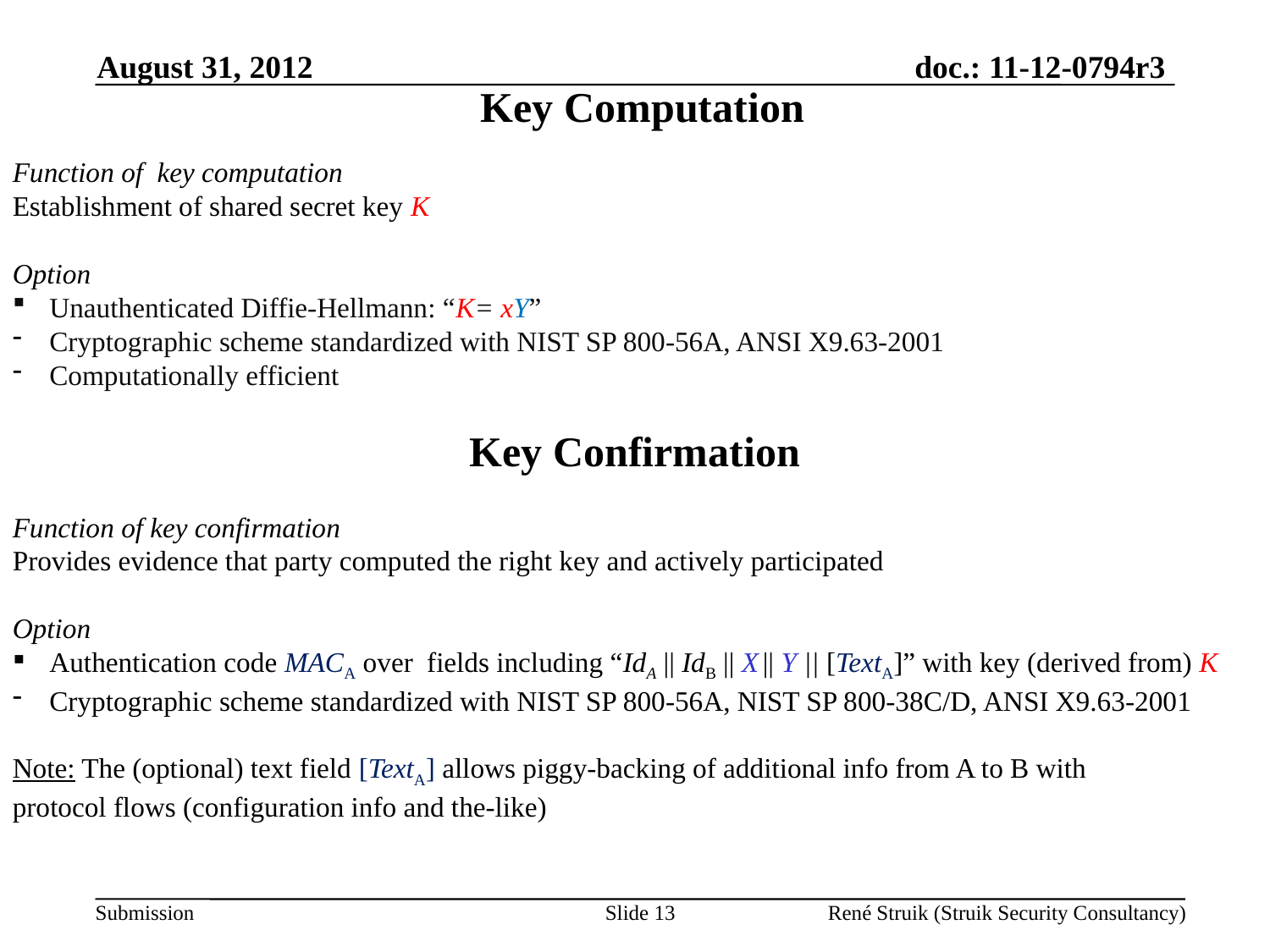

August 31, 2012
Key Computation
Function of  key computation
Establishment of shared secret key K

Option
 Unauthenticated Diffie-Hellmann: “K= xY”
 Cryptographic scheme standardized with NIST SP 800-56A, ANSI X9.63-2001
 Computationally efficient

Key Confirmation

Function of key confirmation
Provides evidence that party computed the right key and actively participated

Option
 Authentication code MACA over  fields including “IdA || IdB || X || Y || [TextA]” with key (derived from) K
 Cryptographic scheme standardized with NIST SP 800-56A, NIST SP 800-38C/D, ANSI X9.63-2001

Note: The (optional) text field [TextA] allows piggy-backing of additional info from A to B with
protocol flows (configuration info and the-like)

Slide 13
René Struik (Struik Security Consultancy)